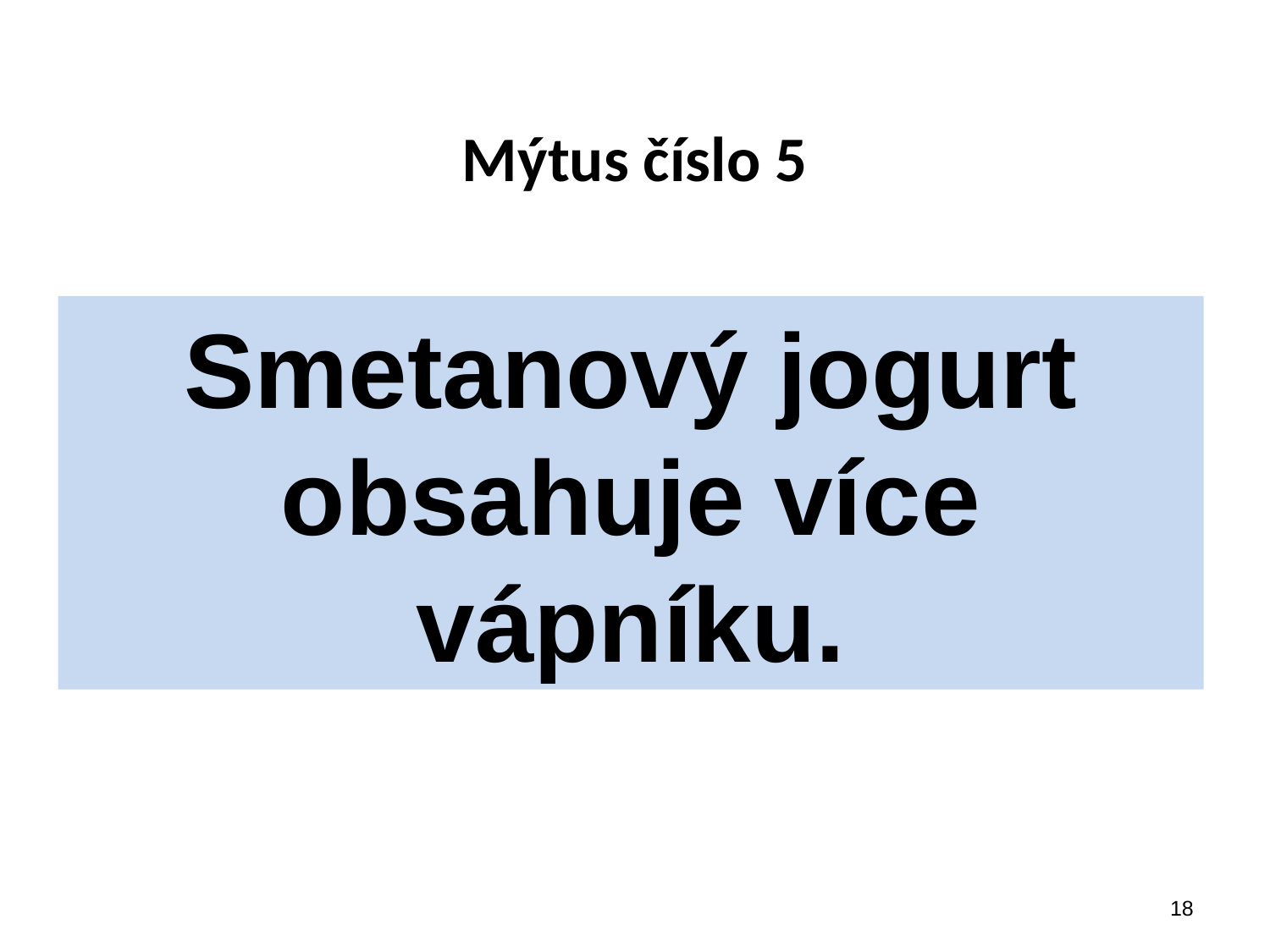

# Mýtus číslo 5
Smetanový jogurt obsahuje více vápníku.
18